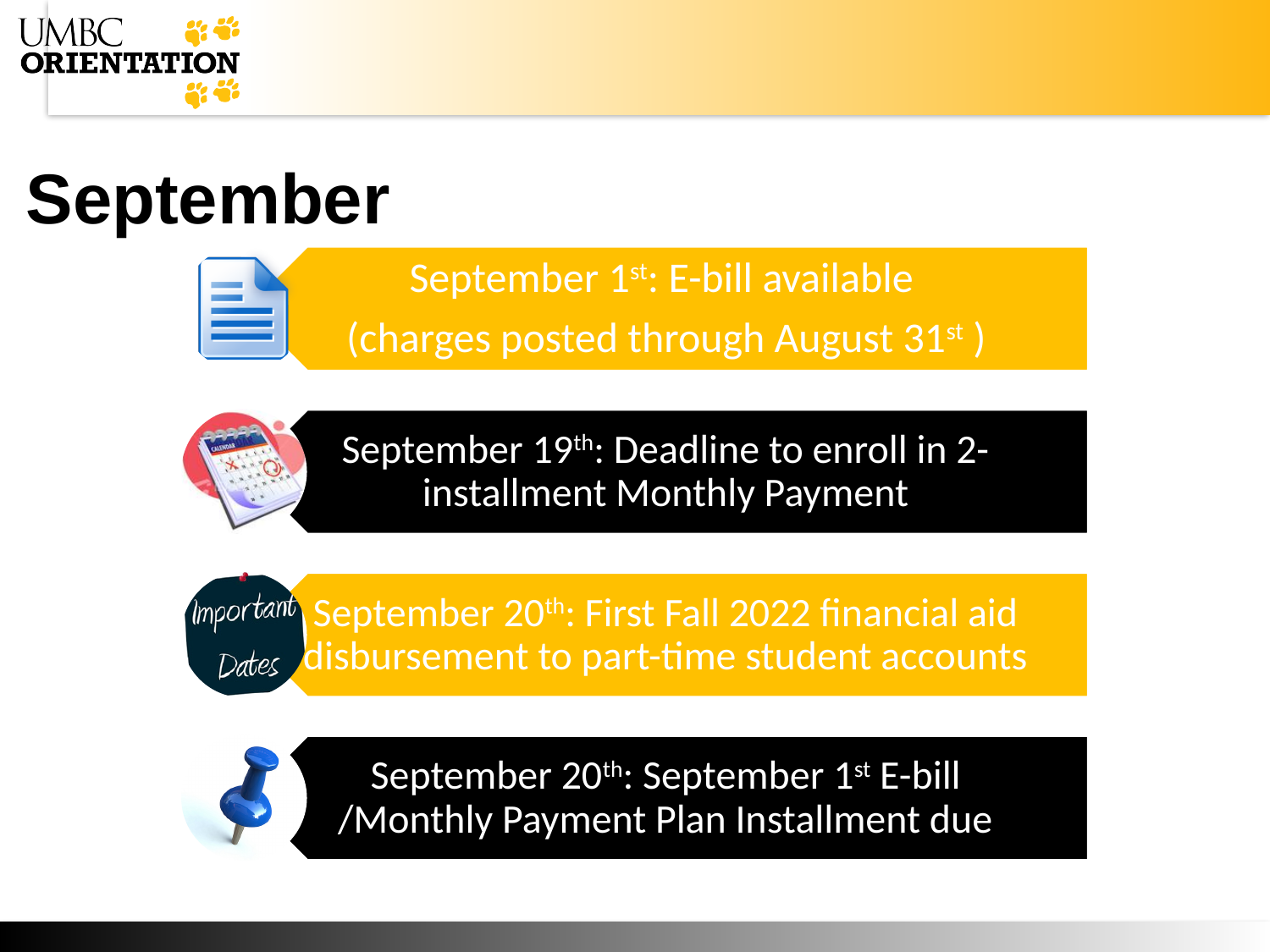

September
September 1st: E-bill available
(charges posted through August 31st )
September 19th: Deadline to enroll in 2-installment Monthly Payment
September 20th: First Fall 2022 financial aid disbursement to part-time student accounts
September 20th: September 1st E-bill /Monthly Payment Plan Installment due